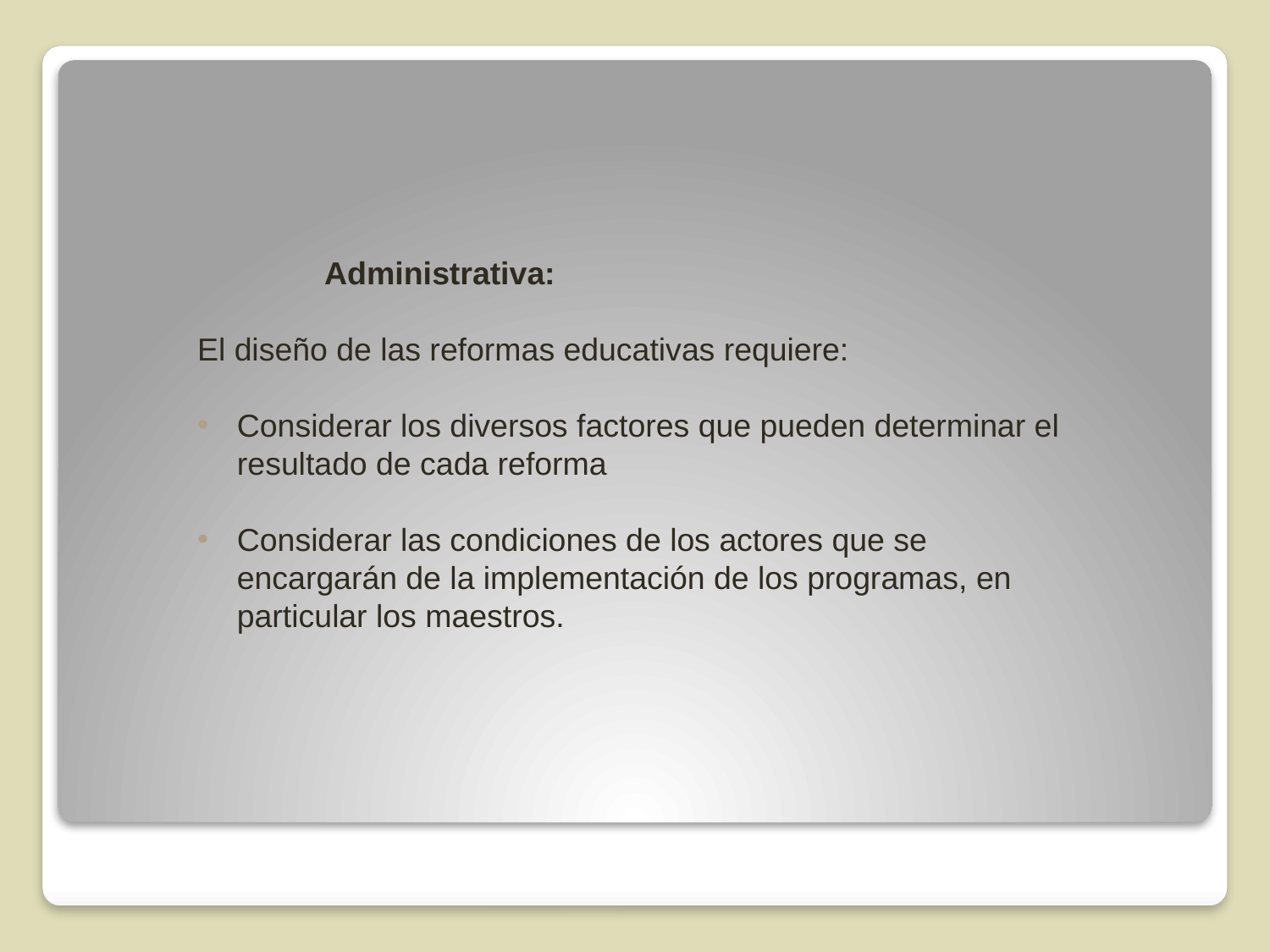

Administrativa:

El diseño de las reformas educativas requiere:

Considerar los diversos factores que pueden determinar el resultado de cada reforma

Considerar las condiciones de los actores que se encargarán de la implementación de los programas, en particular los maestros.